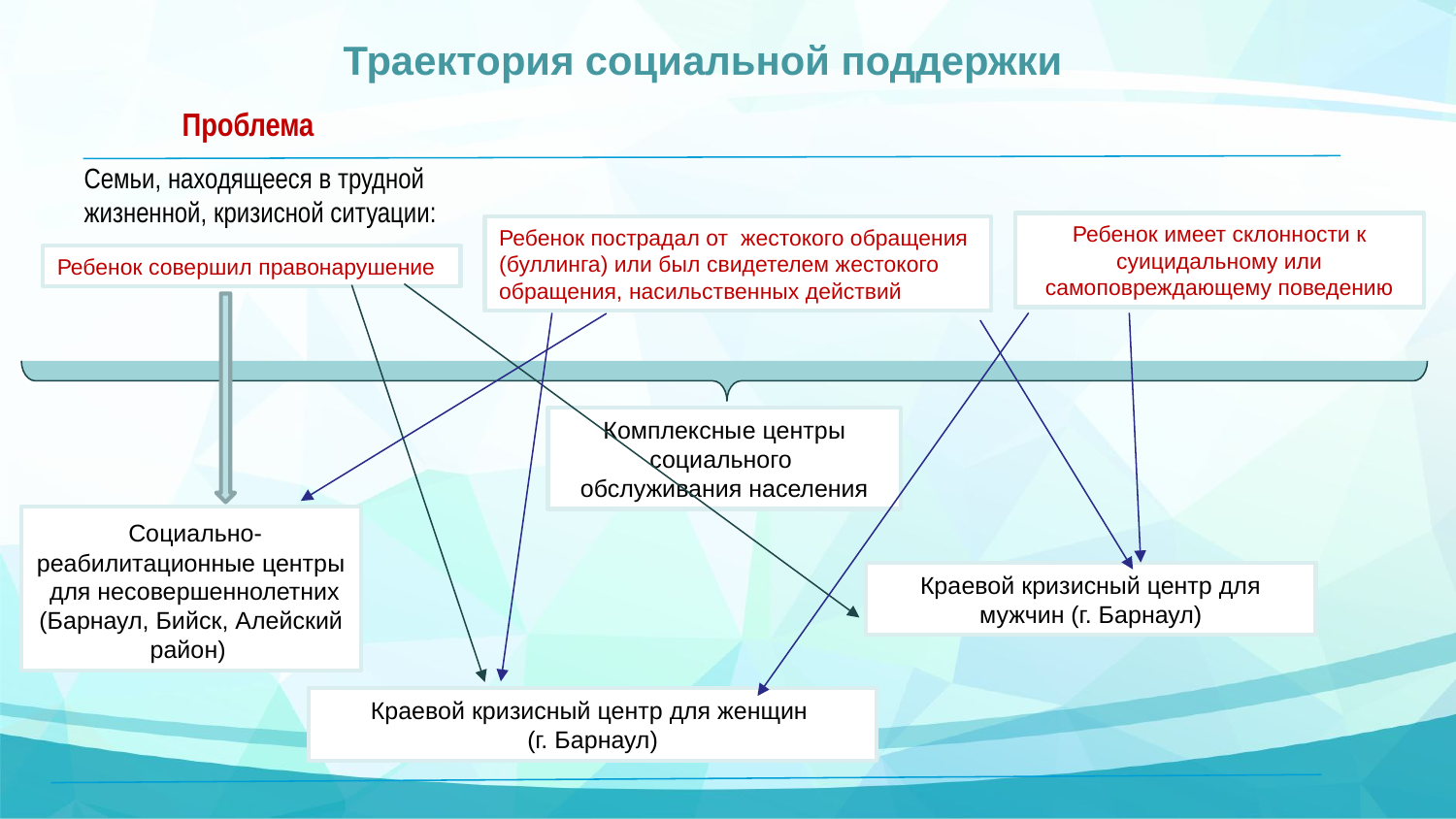

# Траектория социальной поддержки
Проблема
Семьи, находящееся в трудной жизненной, кризисной ситуации:
Ребенок имеет склонности к суицидальному или самоповреждающему поведению
Ребенок пострадал от  жестокого обращения (буллинга) или был свидетелем жестокого обращения, насильственных действий
Ребенок совершил правонарушение

Комплексные центры социального
обслуживания населения
 Социально-реабилитационные центры
 для несовершеннолетних (Барнаул, Бийск, Алейский район)
Краевой кризисный центр для мужчин (г. Барнаул)
Краевой кризисный центр для женщин
(г. Барнаул)